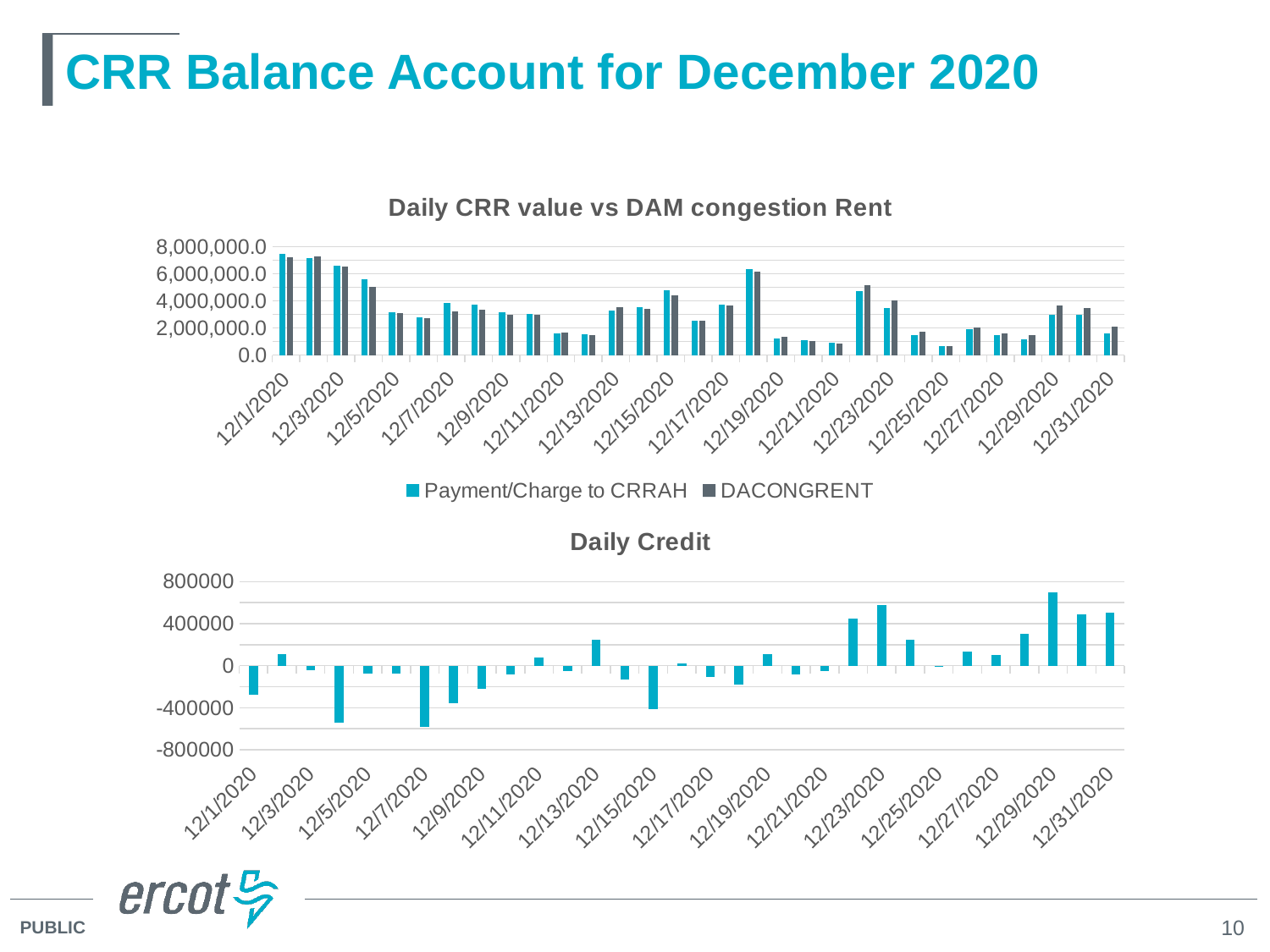

# CRR Balance Account for December 2020

### Chart: Daily CRR value vs DAM congestion Rent

| Category | Payment/Charge to CRRAH | DACONGRENT |
|---|---|---|
| 44166 | 7482011.58 | 7209345.55 |
| 44167 | 7177378.39 | 7284351.76 |
| 44168 | 6607114.3 | 6565003.93 |
| 44169 | 5568312.4399999995 | 5029744.31 |
| 44170 | 3148831.0700000003 | 3072637.04 |
| 44171 | 2814278.3200000003 | 2742440.74 |
| 44172 | 3830497.1799999997 | 3252011.98 |
| 44173 | 3715586.06 | 3362231.19 |
| 44174 | 3163139.32 | 2946391.87 |
| 44175 | 3048870.58 | 2969524.89 |
| 44176 | 1594446.49 | 1672745.24 |
| 44177 | 1531521.81 | 1480153.33 |
| 44178 | 3271132.45 | 3518992.38 |
| 44179 | 3563973.91 | 3437086.17 |
| 44180 | 4806174.96 | 4392079.07 |
| 44181 | 2540920.5300000003 | 2564096.4 |
| 44182 | 3742581.93 | 3633146.56 |
| 44183 | 6327639.91 | 6150102.66 |
| 44184 | 1224624.0299999998 | 1336048.29 |
| 44185 | 1127484.9 | 1041292.06 |
| 44186 | 884747.1 | 836675.93 |
| 44187 | 4739952.21 | 5184896.76 |
| 44188 | 3463617.76 | 4043785.76 |
| 44189 | 1477305.1099999999 | 1724317.62 |
| 44190 | 663585.6799999999 | 651406.51 |
| 44191 | 1882732.69 | 2018418.15 |
| 44192 | 1493112.7399999998 | 1595724.75 |
| 44193 | 1170765.2200000002 | 1472849.71 |
| 44194 | 2992307.95 | 3692355.91 |
| 44195 | 2959103.04 | 3444869.62 |
| 44196 | 1614835.4 | 2117008.23 |

### Chart: Daily Credit

| Category | DAILY_CREDIT_OR_SHORT |
|---|---|
| 44166 | -272666.03 |
| 44167 | 106973.37 |
| 44168 | -42110.37 |
| 44169 | -538568.13 |
| 44170 | -76194.03 |
| 44171 | -71837.58 |
| 44172 | -578485.2 |
| 44173 | -353354.87 |
| 44174 | -216747.45 |
| 44175 | -79345.69 |
| 44176 | 78298.75 |
| 44177 | -51368.48 |
| 44178 | 247859.93 |
| 44179 | -126887.74 |
| 44180 | -414095.89 |
| 44181 | 23175.87 |
| 44182 | -109435.37 |
| 44183 | -177537.25 |
| 44184 | 111424.26 |
| 44185 | -86192.84 |
| 44186 | -48071.17 |
| 44187 | 444944.55 |
| 44188 | 580168.0 |
| 44189 | 247012.51 |
| 44190 | -12179.17 |
| 44191 | 135685.46 |
| 44192 | 102612.01 |
| 44193 | 302084.49 |
| 44194 | 700047.96 |
| 44195 | 485766.58 |
| 44196 | 502172.83 |